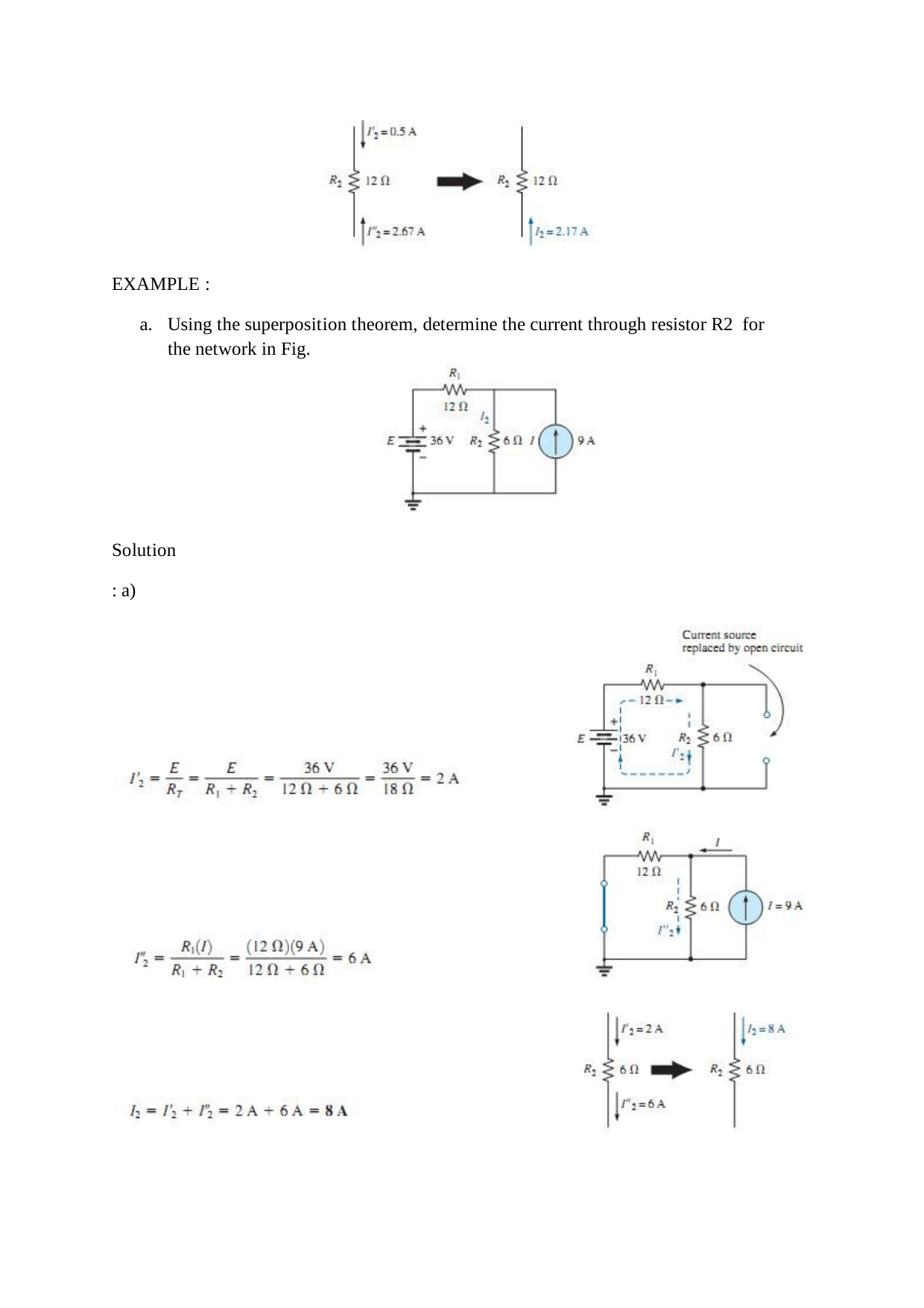

EXAMPLE :

a.   Using the superposition theorem, determine the current through resistor R2  for the network in Fig.

Solution : a)